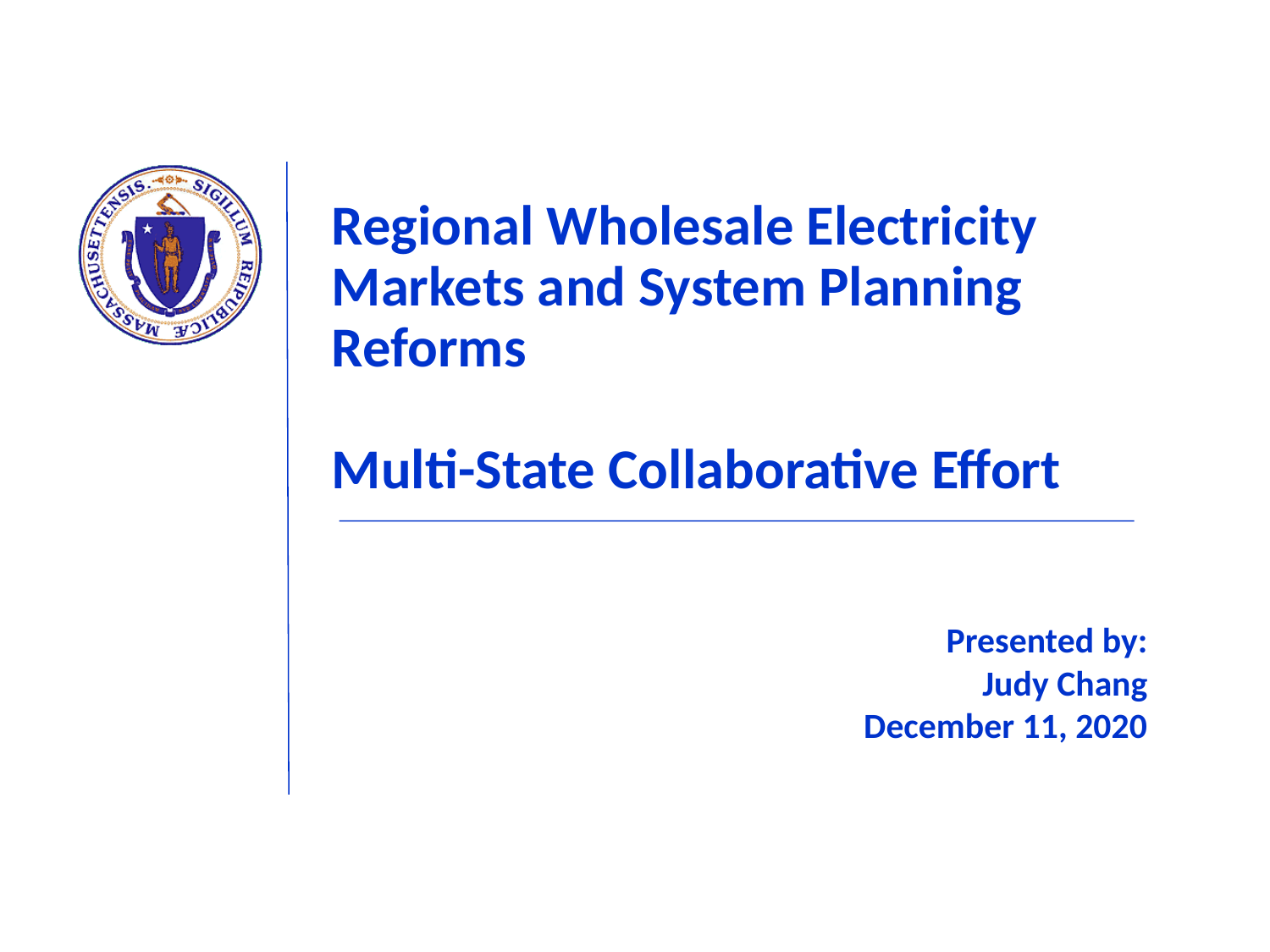

# Regional Wholesale Electricity Markets and System Planning Reforms Multi-State Collaborative Effort

Presented by:
Judy Chang
December 11, 2020